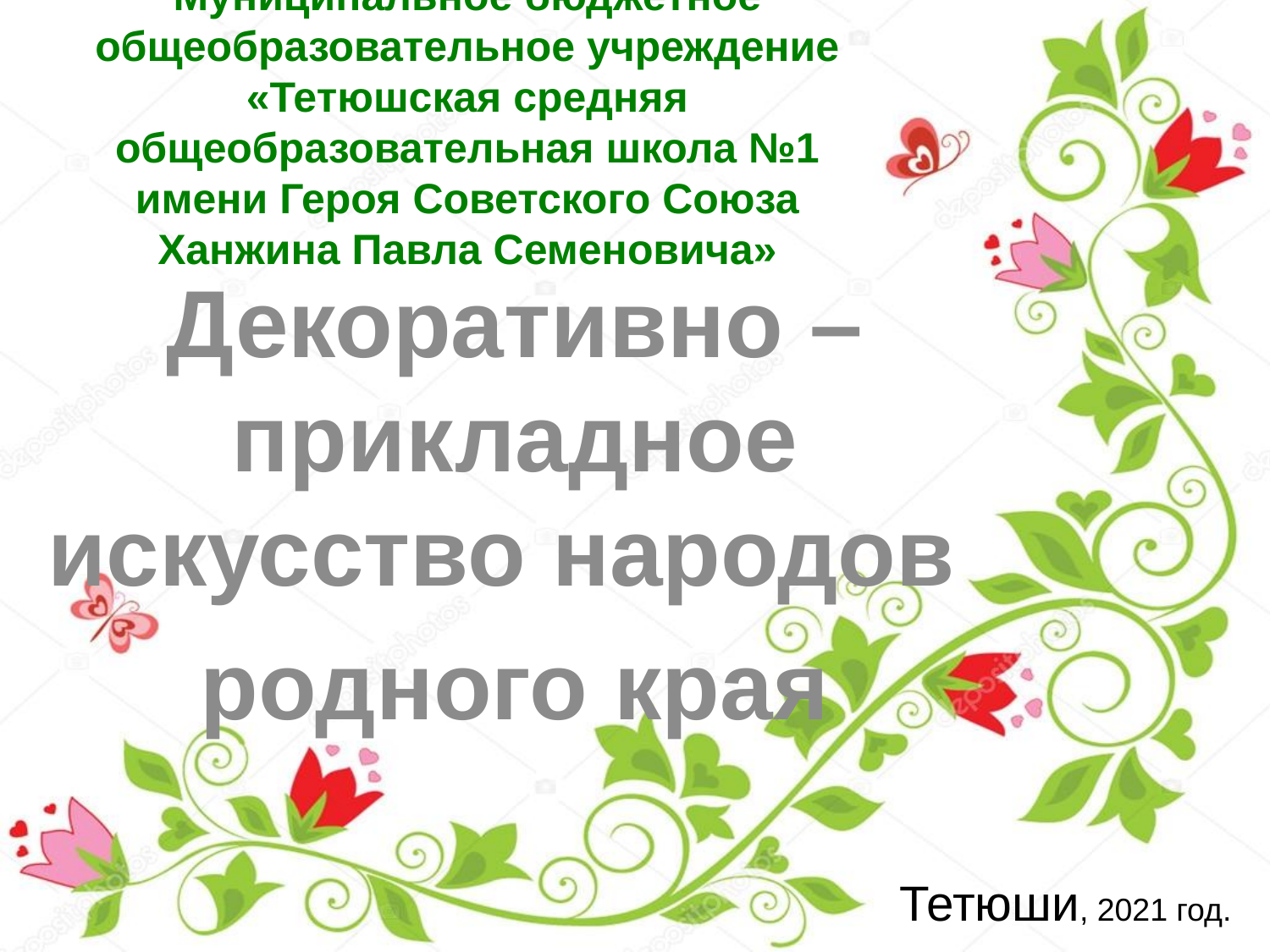

# Муниципальное бюджетное общеобразовательное учреждение «Тетюшская средняя общеобразовательная школа №1 имени Героя Советского Союза Ханжина Павла Семеновича»
Декоративно –прикладное искусство народов
родного края
Тетюши, 2021 год.